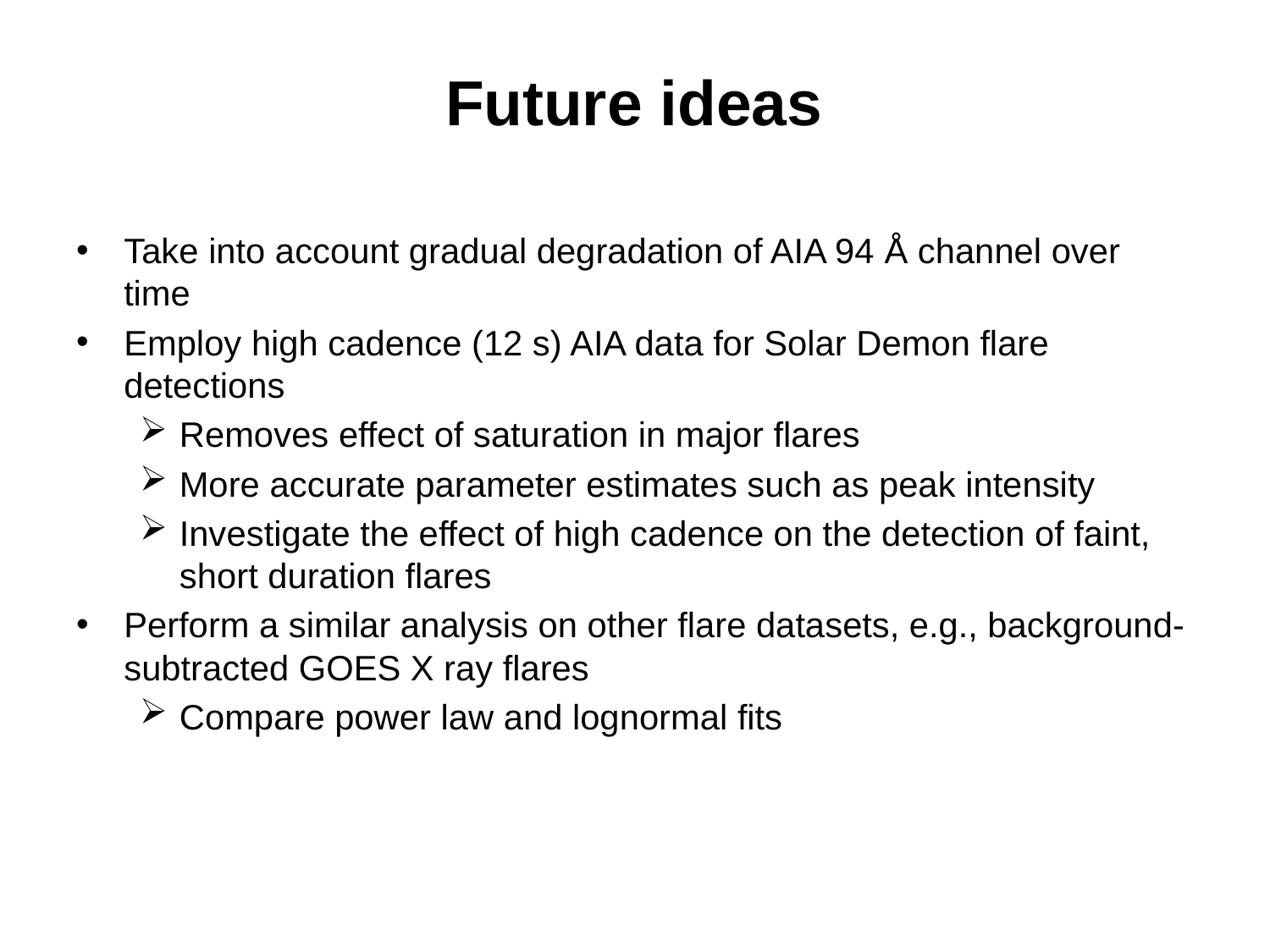

Future ideas
Take into account gradual degradation of AIA 94 Å channel over time
Employ high cadence (12 s) AIA data for Solar Demon flare detections
Removes effect of saturation in major flares
More accurate parameter estimates such as peak intensity
Investigate the effect of high cadence on the detection of faint, short duration flares
Perform a similar analysis on other flare datasets, e.g., background-subtracted GOES X ray flares
Compare power law and lognormal fits